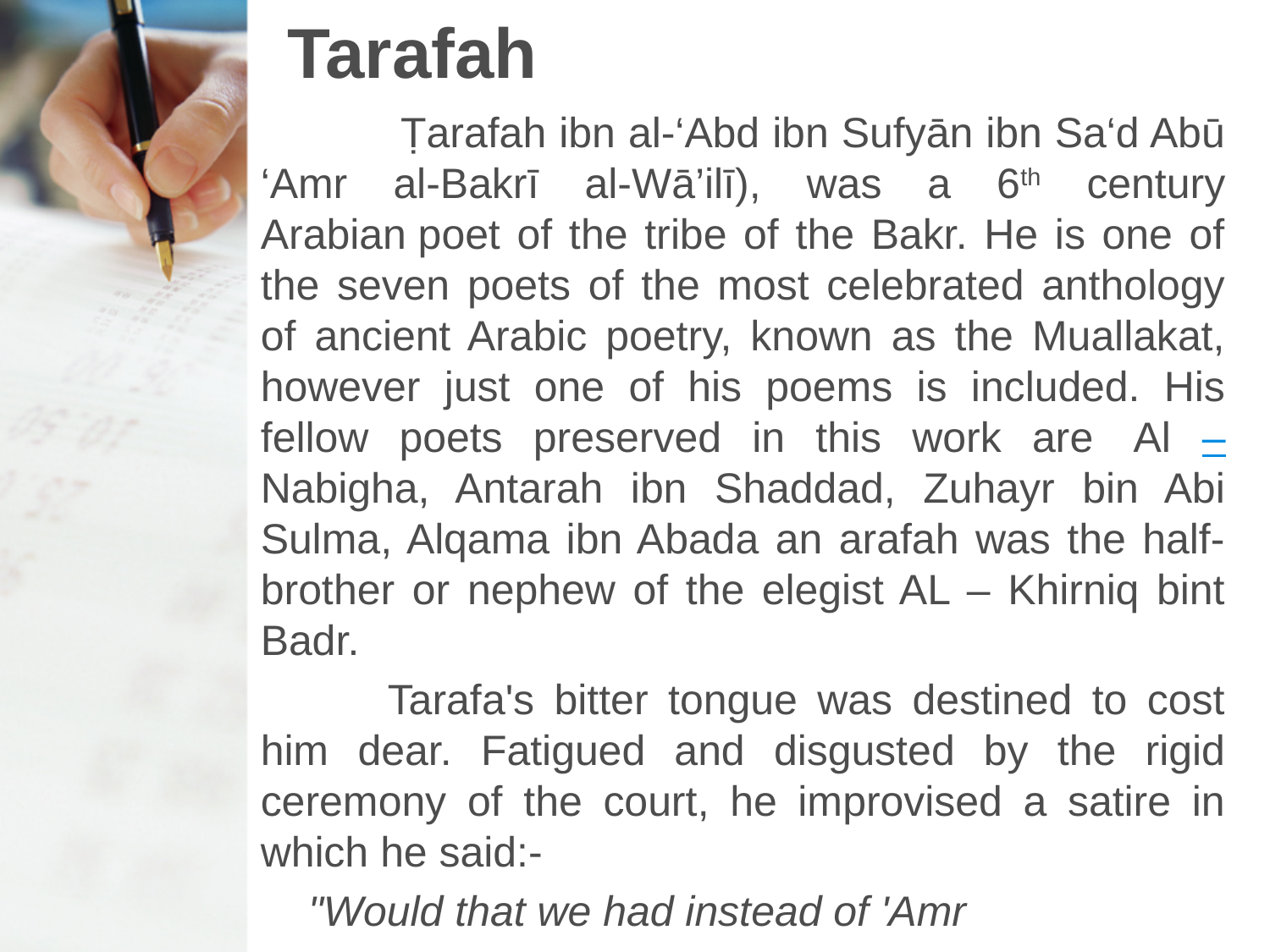

# Tarafah
	 Ṭarafah ibn al-‘Abd ibn Sufyān ibn Sa‘d Abū ‘Amr al-Bakrī al-Wā’ilī), was a 6th century Arabian poet of the tribe of the Bakr. He is one of the seven poets of the most celebrated anthology of ancient Arabic poetry, known as the Muallakat, however just one of his poems is included. His fellow poets preserved in this work are  Al – Nabigha, Antarah ibn Shaddad, Zuhayr bin Abi Sulma, Alqama ibn Abada an arafah was the half-brother or nephew of the elegist AL – Khirniq bint Badr.
	Tarafa's bitter tongue was destined to cost him dear. Fatigued and disgusted by the rigid ceremony of the court, he improvised a satire in which he said:-
	"Would that we had instead of 'Amr
	A milch-ewe bleating round our tent”